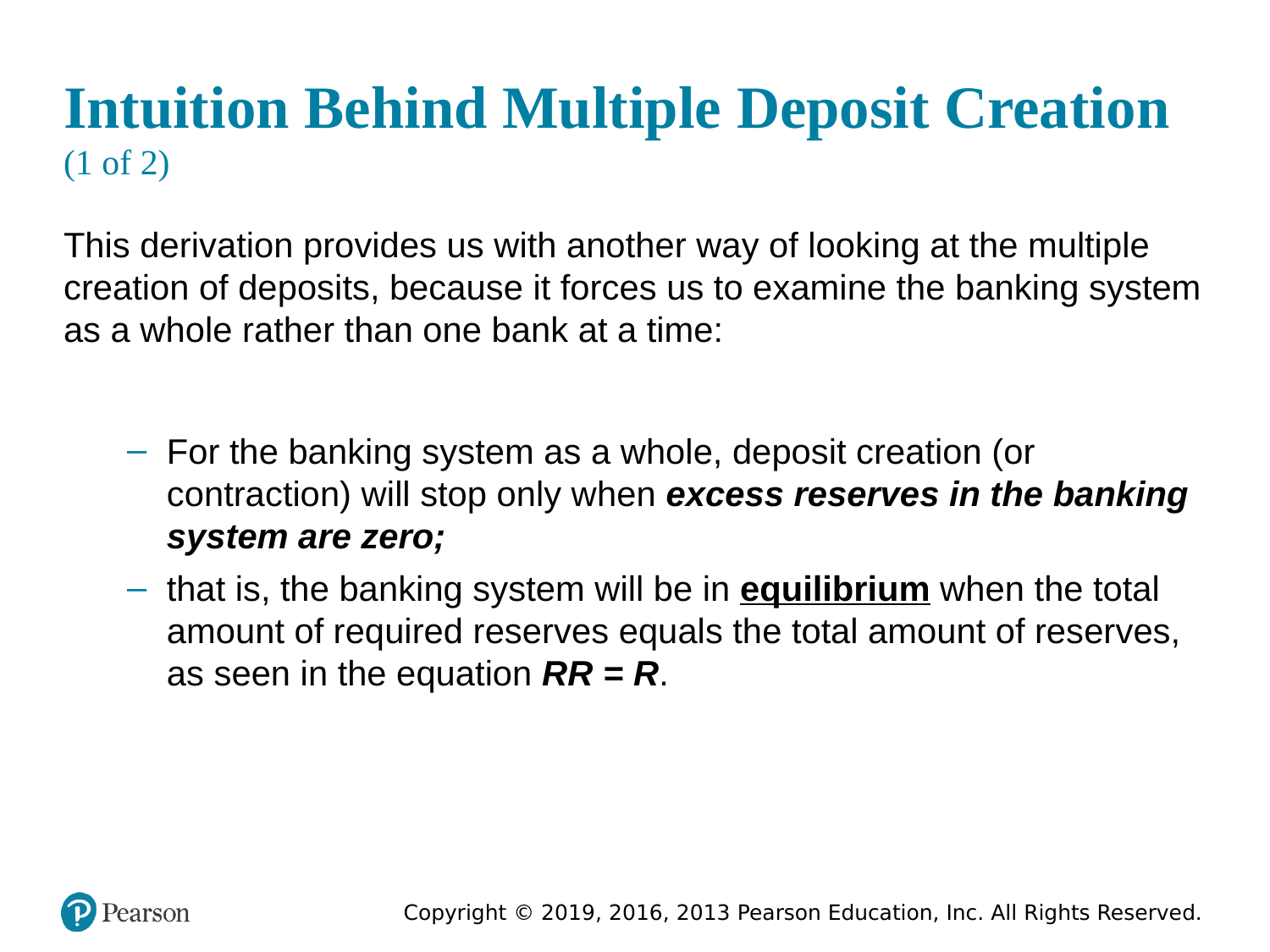

# Intuition Behind Multiple Deposit Creation (1 of 2)
This derivation provides us with another way of looking at the multiple creation of deposits, because it forces us to examine the banking system as a whole rather than one bank at a time:

For the banking system as a whole, deposit creation (or contraction) will stop only when excess reserves in the banking system are zero;
that is, the banking system will be in equilibrium when the total amount of required reserves equals the total amount of reserves, as seen in the equation RR = R.